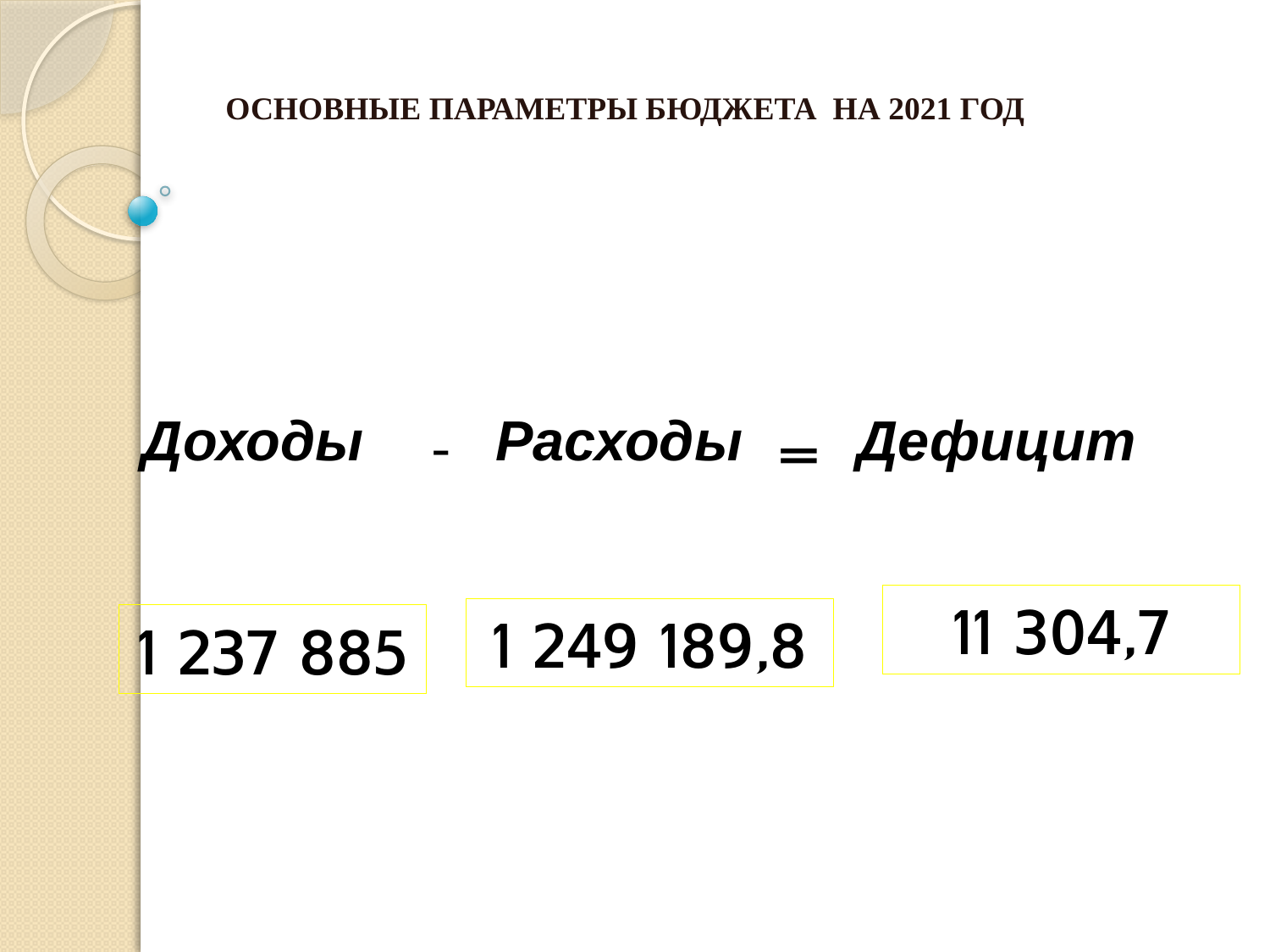

ОСНОВНЫЕ ПАРАМЕТРЫ БЮДЖЕТА  НА 2021 ГОД

=

Доходы

-

Расходы

Дефицит
11 304,7
1 249 189,8
1 237 885